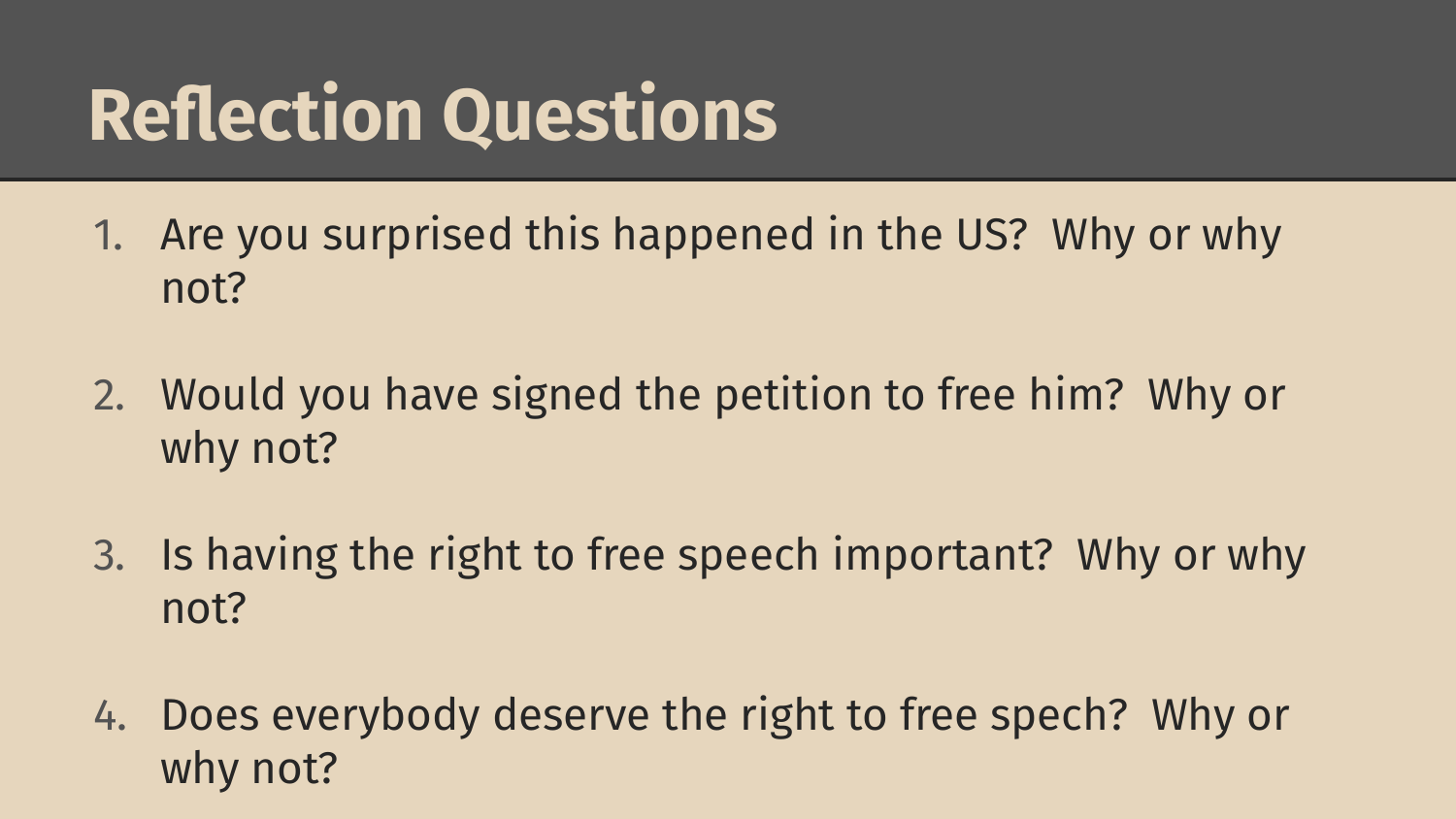

# Reflection Questions
Are you surprised this happened in the US?  Why or why not?

Would you have signed the petition to free him?  Why or why not?

Is having the right to free speech important?  Why or why not?

Does everybody deserve the right to free spech?  Why or why not?